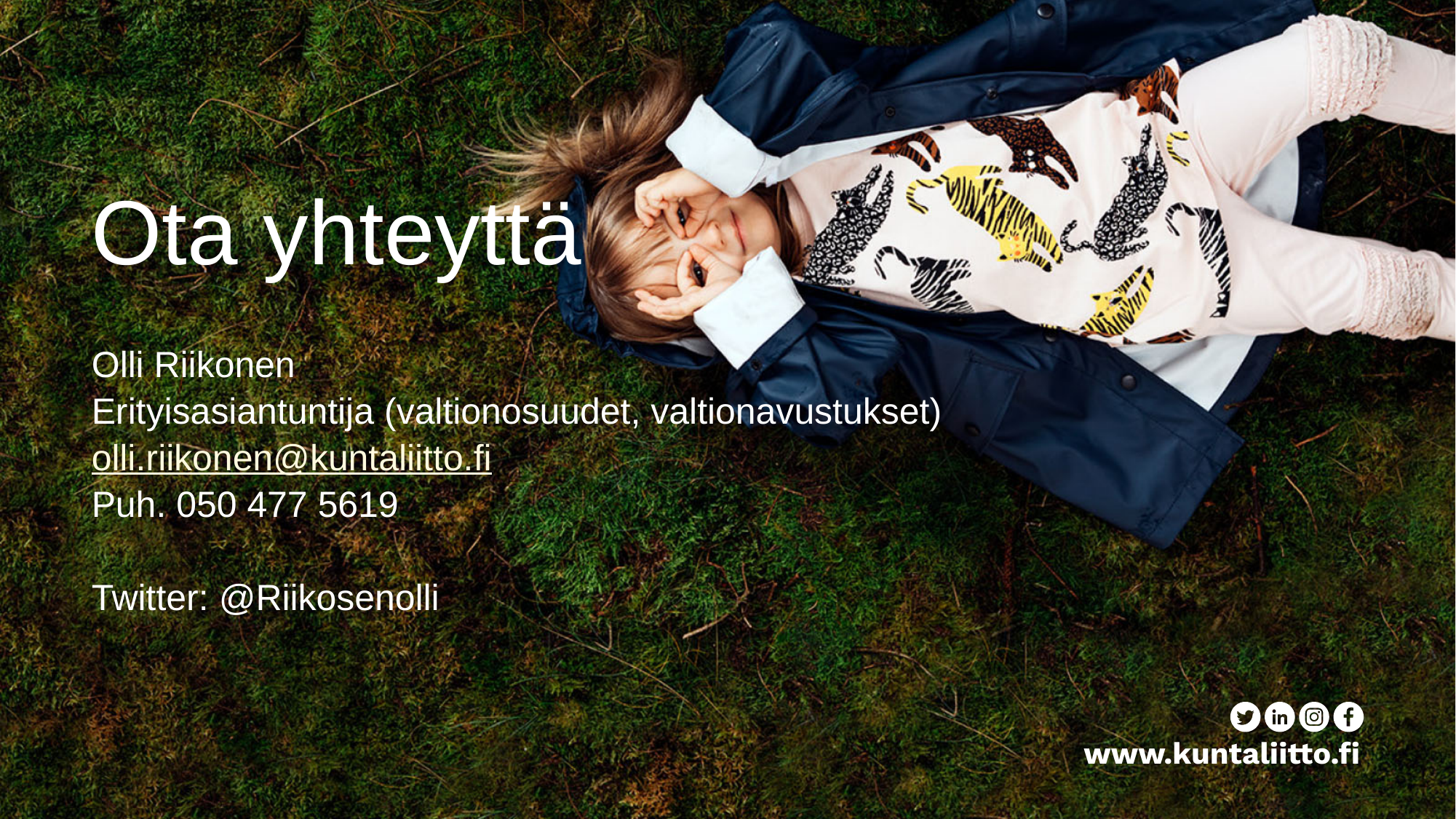

# Ota yhteyttä
Olli Riikonen
Erityisasiantuntija (valtionosuudet, valtionavustukset)
olli.riikonen@kuntaliitto.fi
Puh. 050 477 5619

Twitter: @Riikosenolli
6